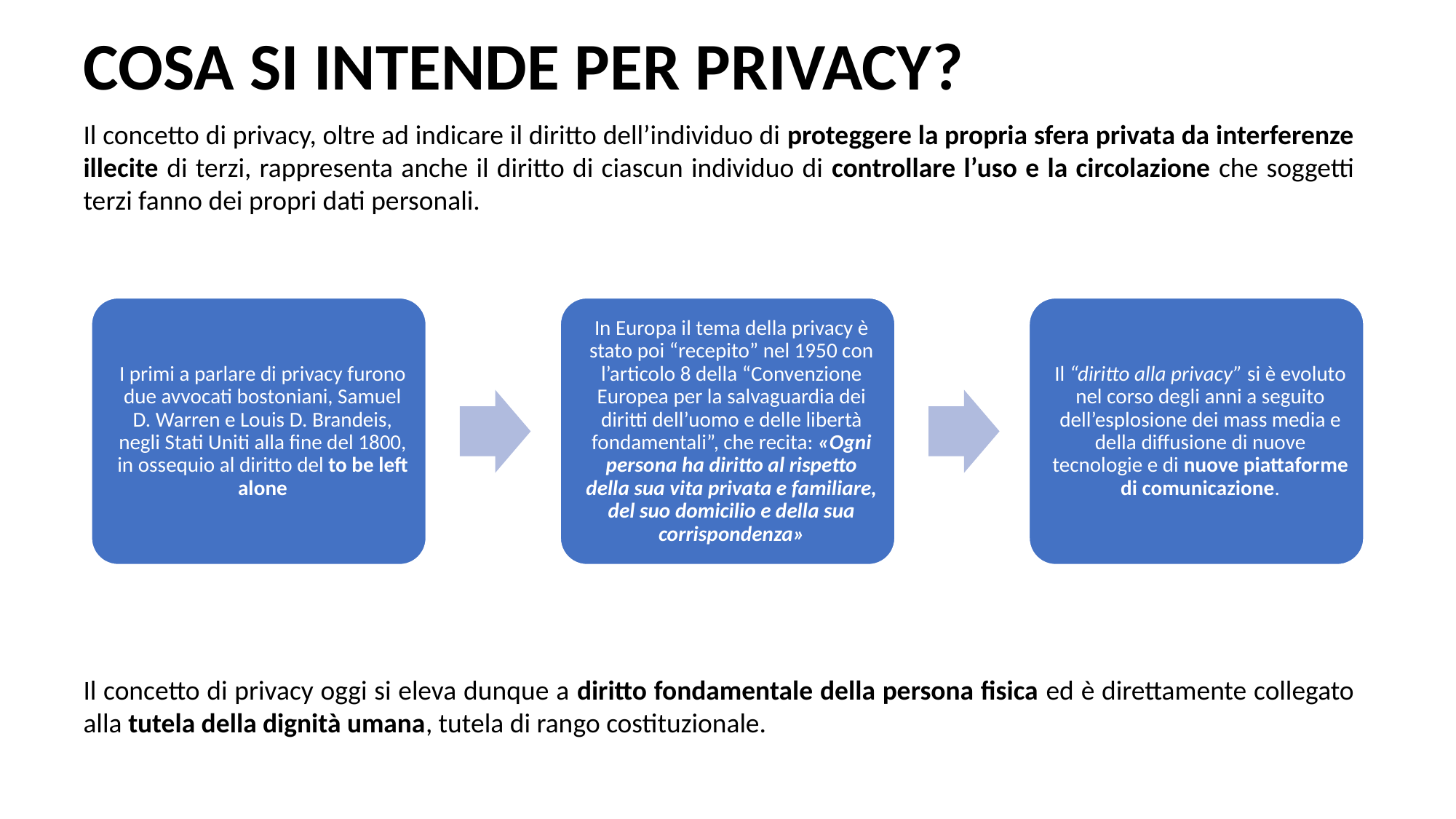

# COSA SI INTENDE PER PRIVACY?
Il concetto di privacy, oltre ad indicare il diritto dell’individuo di proteggere la propria sfera privata da interferenze illecite di terzi, rappresenta anche il diritto di ciascun individuo di controllare l’uso e la circolazione che soggetti terzi fanno dei propri dati personali.
I primi a parlare di privacy furono due avvocati bostoniani, Samuel D. Warren e Louis D. Brandeis, negli Stati Uniti alla fine del 1800, in ossequio al diritto del to be left alone

In Europa il tema della privacy è stato poi “recepito” nel 1950 con l’articolo 8 della “Convenzione Europea per la salvaguardia dei diritti dell’uomo e delle libertà fondamentali”, che recita: «Ogni persona ha diritto al rispetto della sua vita privata e familiare, del suo domicilio e della sua corrispondenza»

Il “diritto alla privacy” si è evoluto nel corso degli anni a seguito dell’esplosione dei mass media e della diffusione di nuove tecnologie e di nuove piattaforme di comunicazione.
Il concetto di privacy oggi si eleva dunque a diritto fondamentale della persona fisica ed è direttamente collegato alla tutela della dignità umana, tutela di rango costituzionale.